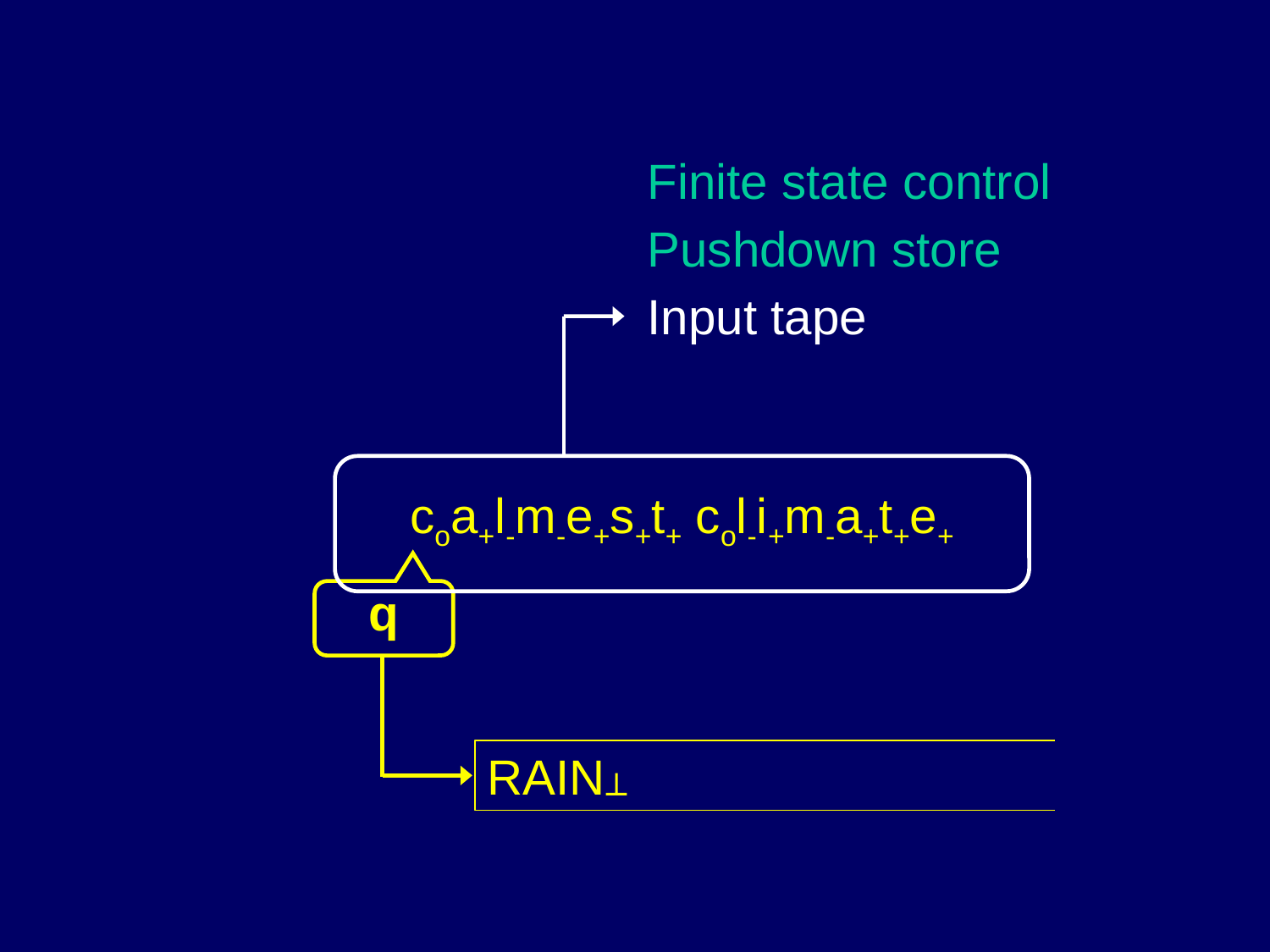

Finite state control

Pushdown store

Input tape

                                                            coa+l-m-e+s+t+ col-i+m-a+t+e+
q

RAIN⊥